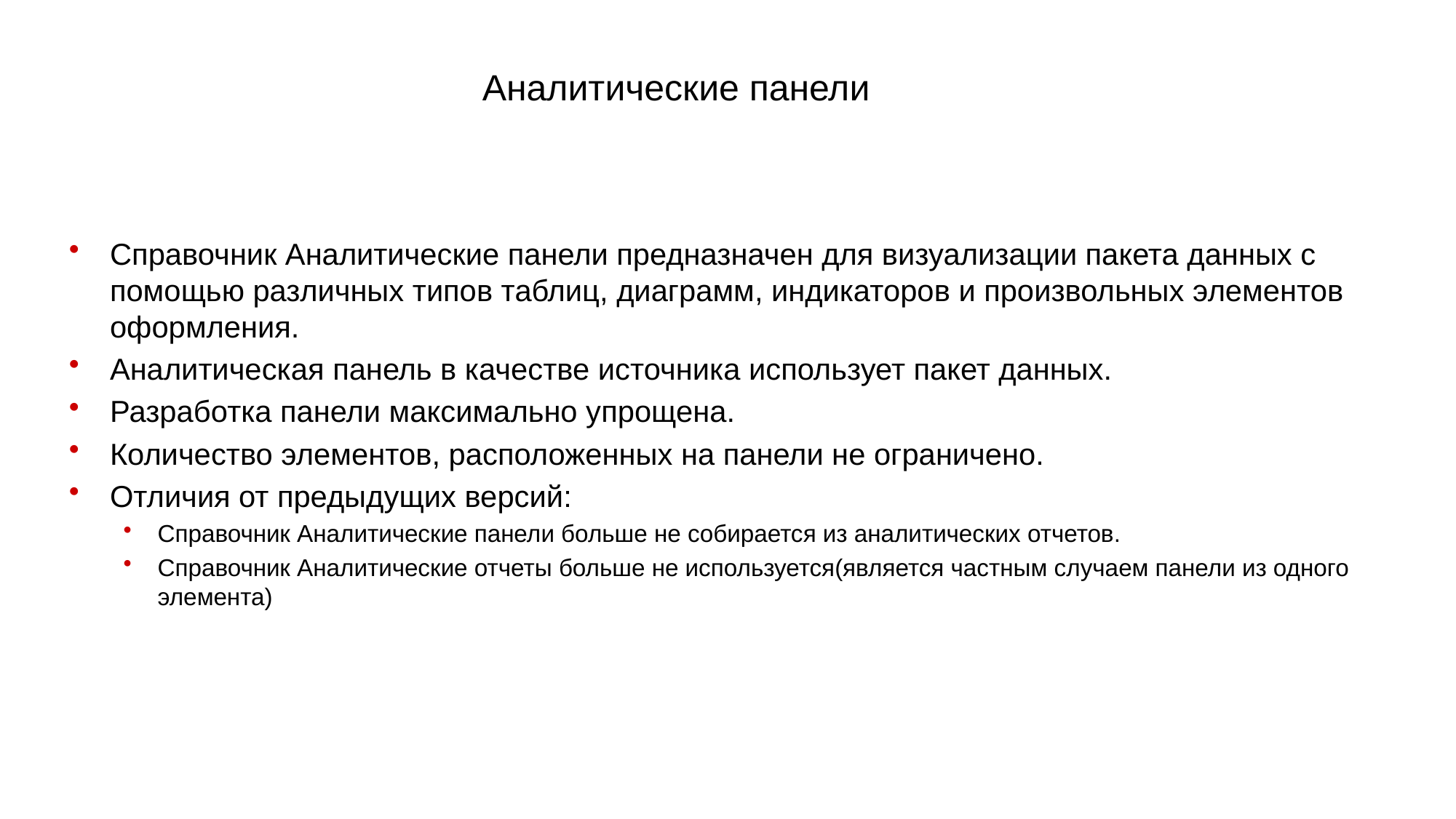

# Аналитические панели
Справочник Аналитические панели предназначен для визуализации пакета данных с помощью различных типов таблиц, диаграмм, индикаторов и произвольных элементов оформления.
Аналитическая панель в качестве источника использует пакет данных.
Разработка панели максимально упрощена.
Количество элементов, расположенных на панели не ограничено.
Отличия от предыдущих версий:
Справочник Аналитические панели больше не собирается из аналитических отчетов.
Справочник Аналитические отчеты больше не используется(является частным случаем панели из одного элемента)